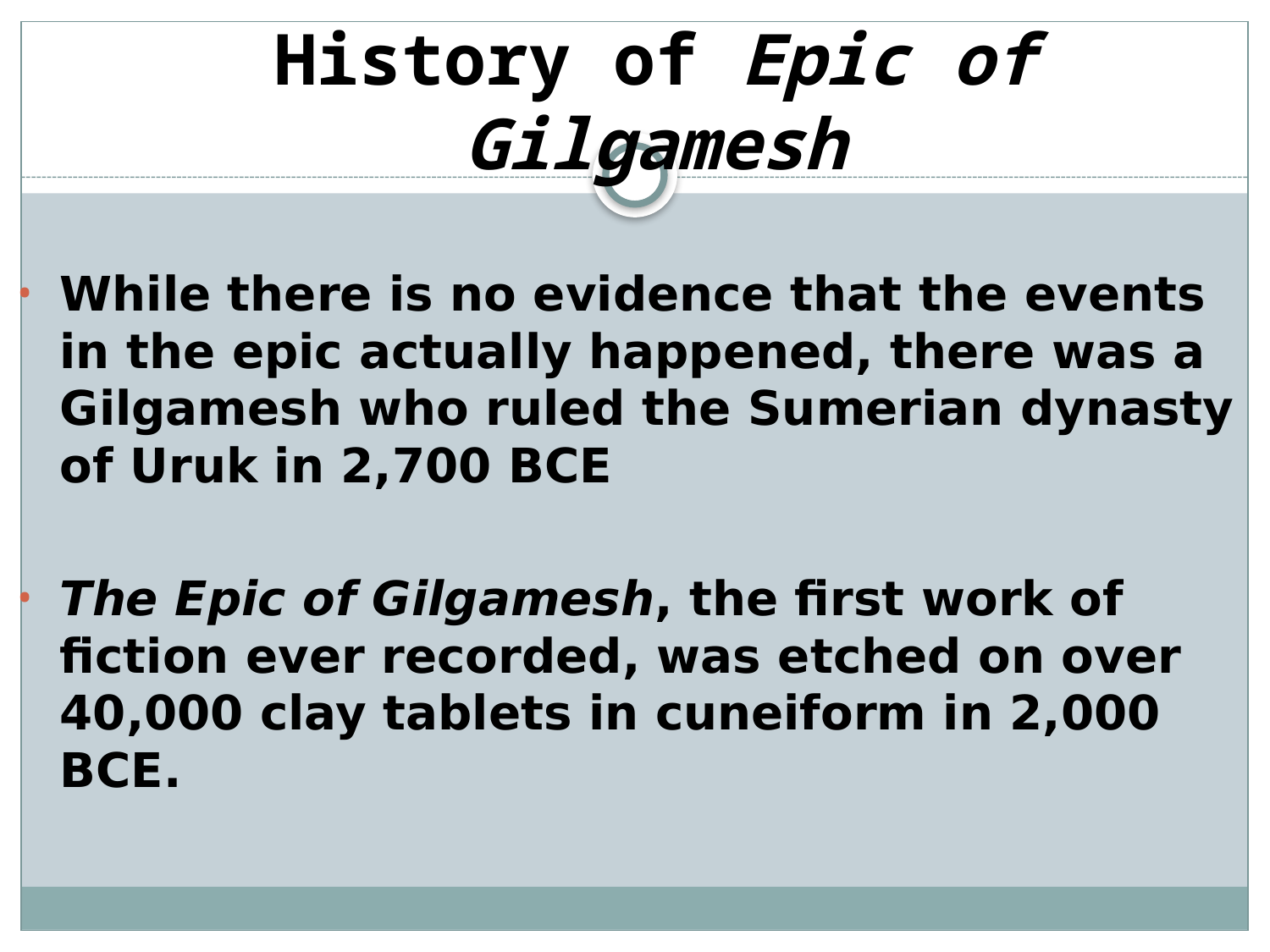

# History of Epic of Gilgamesh

While there is no evidence that the events in the epic actually happened, there was a Gilgamesh who ruled the Sumerian dynasty of Uruk in 2,700 BCE

The Epic of Gilgamesh, the first work of fiction ever recorded, was etched on over 40,000 clay tablets in cuneiform in 2,000 BCE.